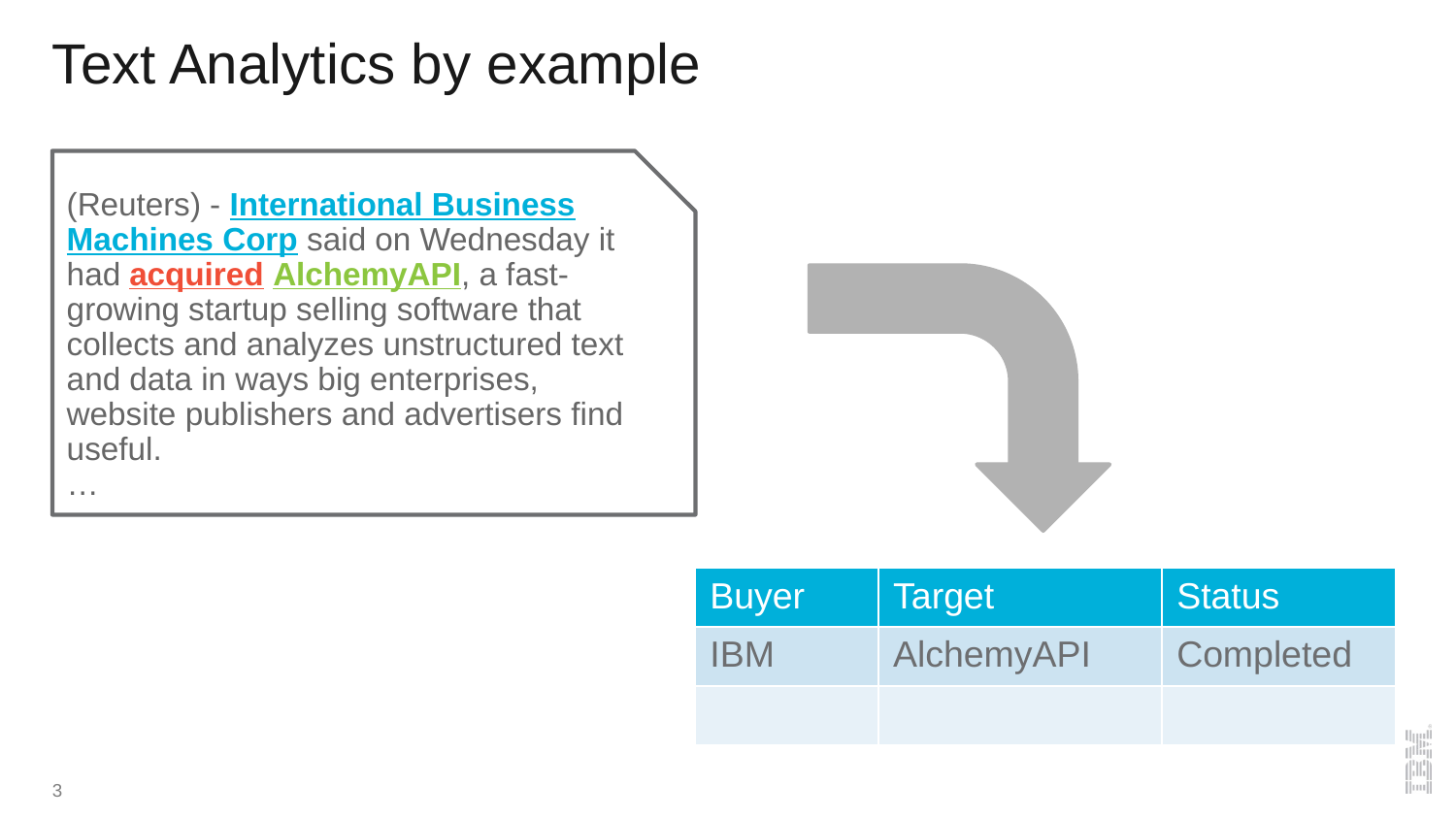

# Text Analytics by example
(Reuters) - International Business Machines Corp said on Wednesday it had acquired AlchemyAPI, a fast-growing startup selling software that collects and analyzes unstructured text and data in ways big enterprises, website publishers and advertisers find useful.
…

| Buyer | Target | Status |
| --- | --- | --- |
| IBM | AlchemyAPI | Completed |
|  |  |  |
3